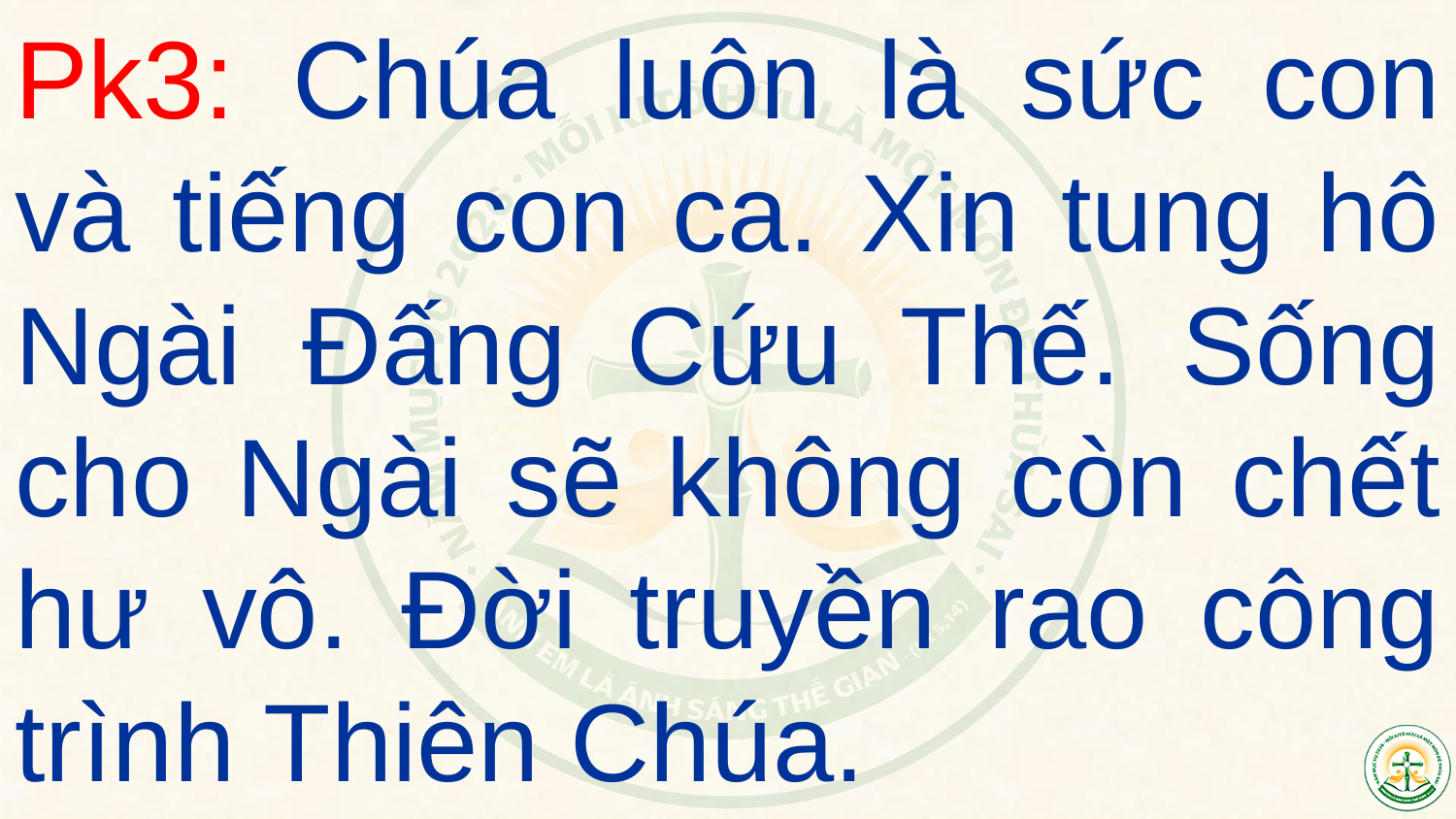

# Pk3: Chúa luôn là sức con và tiếng con ca. Xin tung hô Ngài Đấng Cứu Thế. Sống cho Ngài sẽ không còn chết hư vô. Đời truyền rao công trình Thiên Chúa.